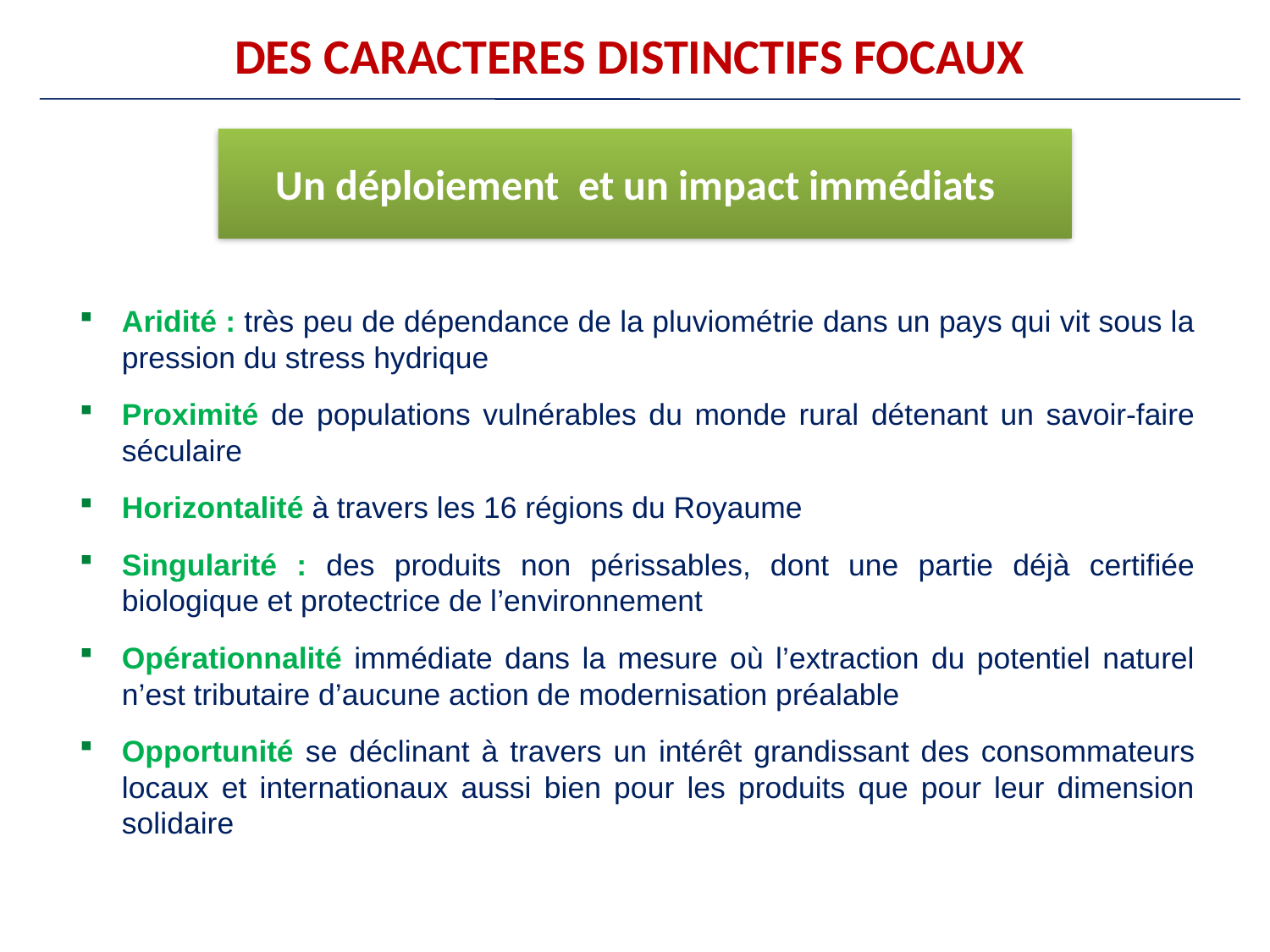

DES CARACTERES DISTINCTIFS FOCAUX

Un déploiement  et un impact immédiats

Aridité : très peu de dépendance de la pluviométrie dans un pays qui vit sous la pression du stress hydrique

Proximité de populations vulnérables du monde rural détenant un savoir-faire séculaire

Horizontalité à travers les 16 régions du Royaume

Singularité : des produits non périssables, dont une partie déjà certifiée biologique et protectrice de l’environnement

Opérationnalité immédiate dans la mesure où l’extraction du potentiel naturel n’est tributaire d’aucune action de modernisation préalable

Opportunité se déclinant à travers un intérêt grandissant des consommateurs locaux et internationaux aussi bien pour les produits que pour leur dimension solidaire